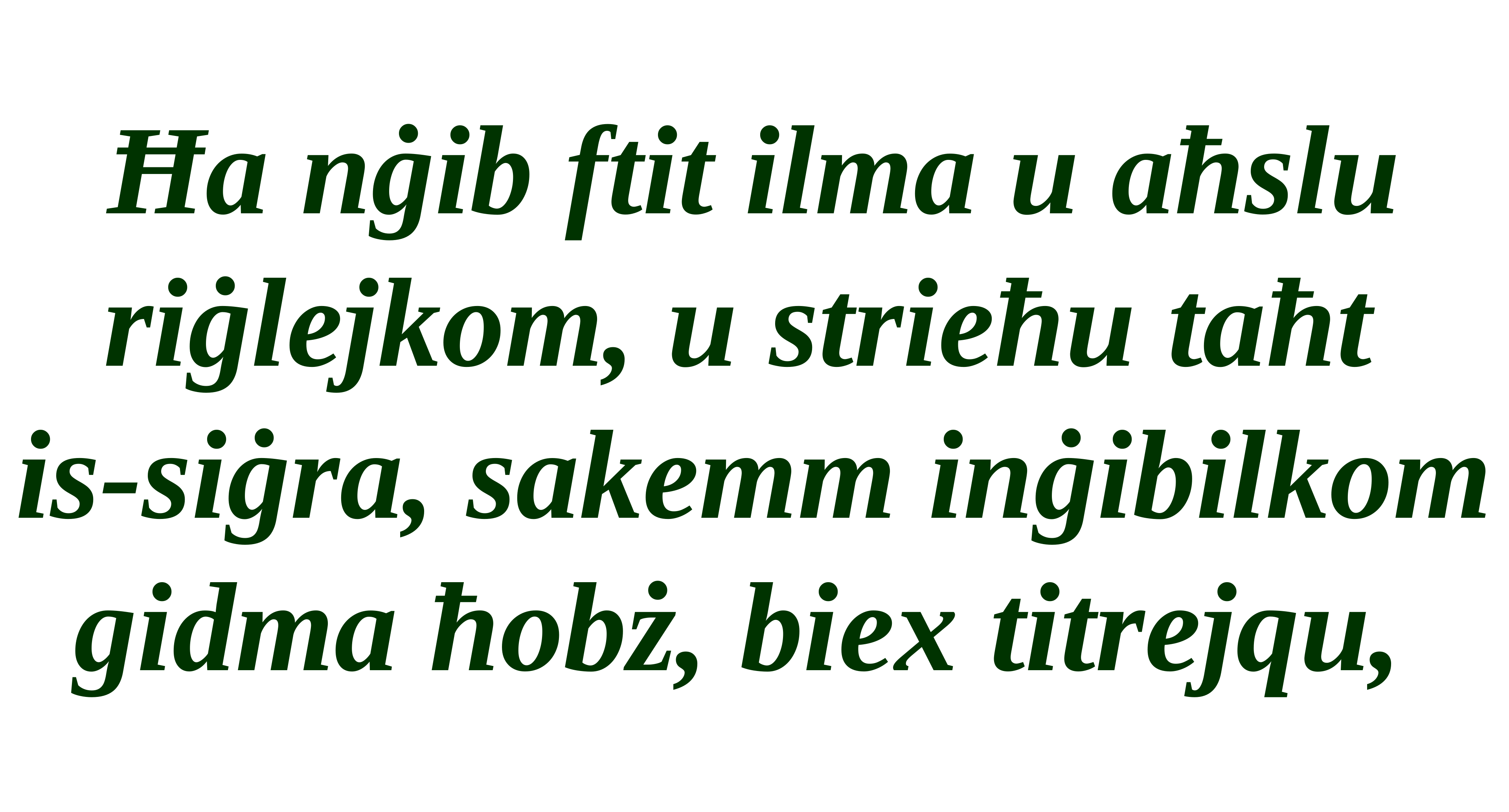

Ħa nġib ftit ilma u aħslu riġlejkom, u strieħu taħt
is-siġra, sakemm inġibilkom gidma ħobż, biex titrejqu,